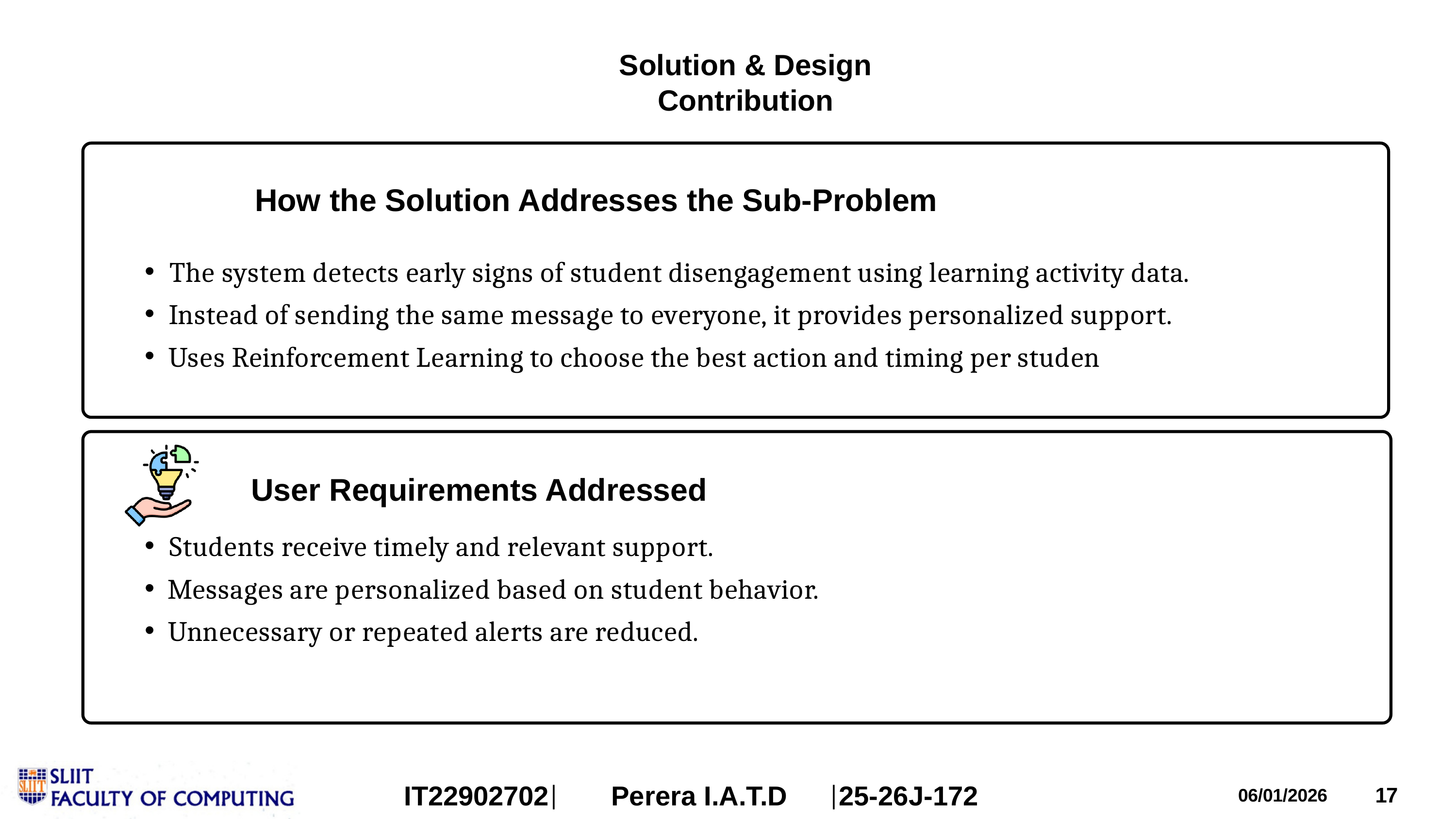

Solution & Design Contribution

How the Solution Addresses the Sub-Problem
The system detects early signs of student disengagement using learning activity data.
Instead of sending the same message to everyone, it provides personalized support.
Uses Reinforcement Learning to choose the best action and timing per studen

User Requirements Addressed
Students receive timely and relevant support.
Messages are personalized based on student behavior.
Unnecessary or repeated alerts are reduced.

IT22902702	|
Perera I.A.T.D	|
25-26J-172
17
06/01/2026